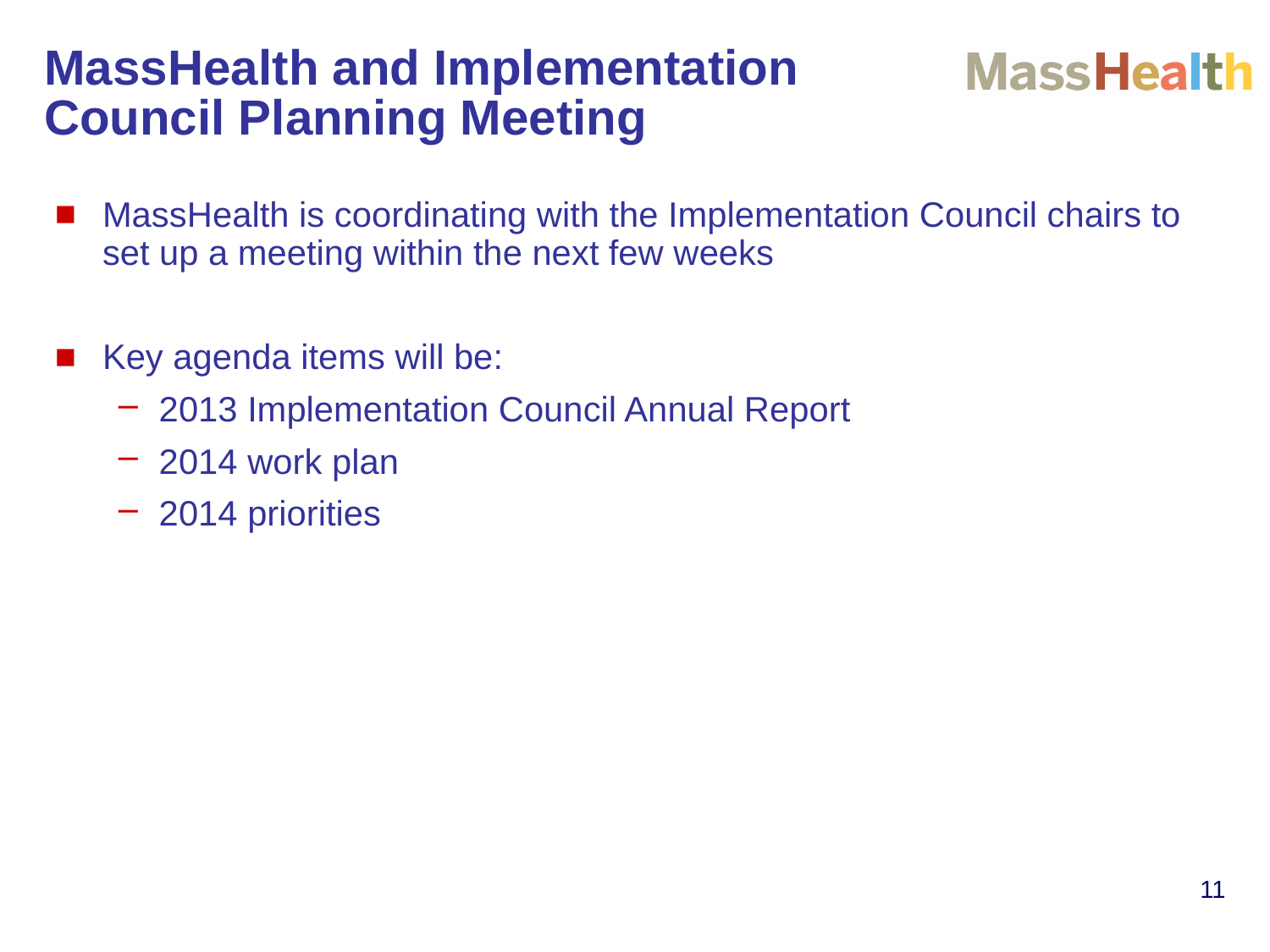

MassHealth and Implementation Council Planning Meeting
MassHealth is coordinating with the Implementation Council chairs to set up a meeting within the next few weeks

Key agenda items will be:
2013 Implementation Council Annual Report
2014 work plan
2014 priorities

11